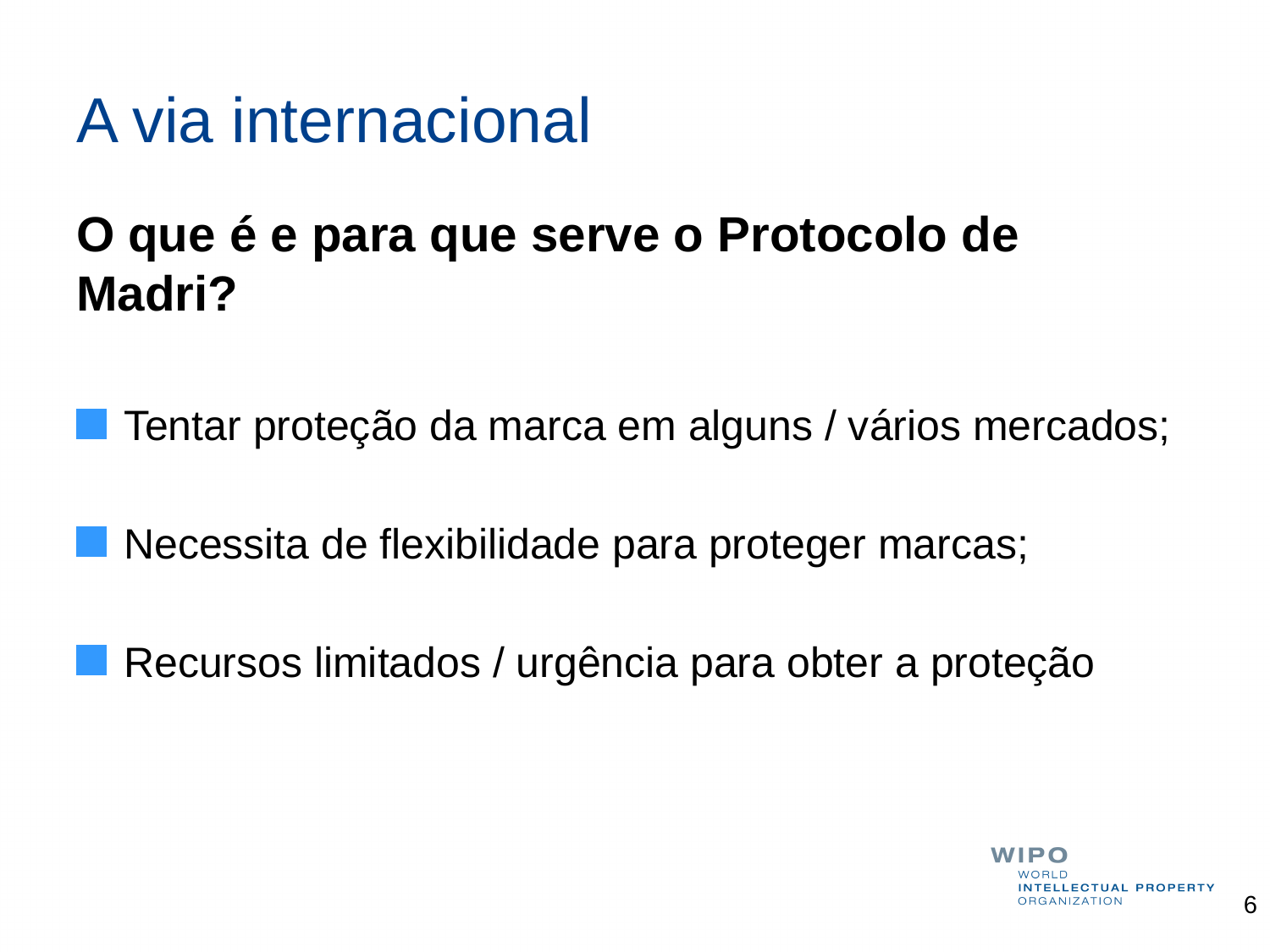

# A via internacional
O que é e para que serve o Protocolo de Madri?

Tentar proteção da marca em alguns / vários mercados;

Necessita de flexibilidade para proteger marcas;

Recursos limitados / urgência para obter a proteção
6